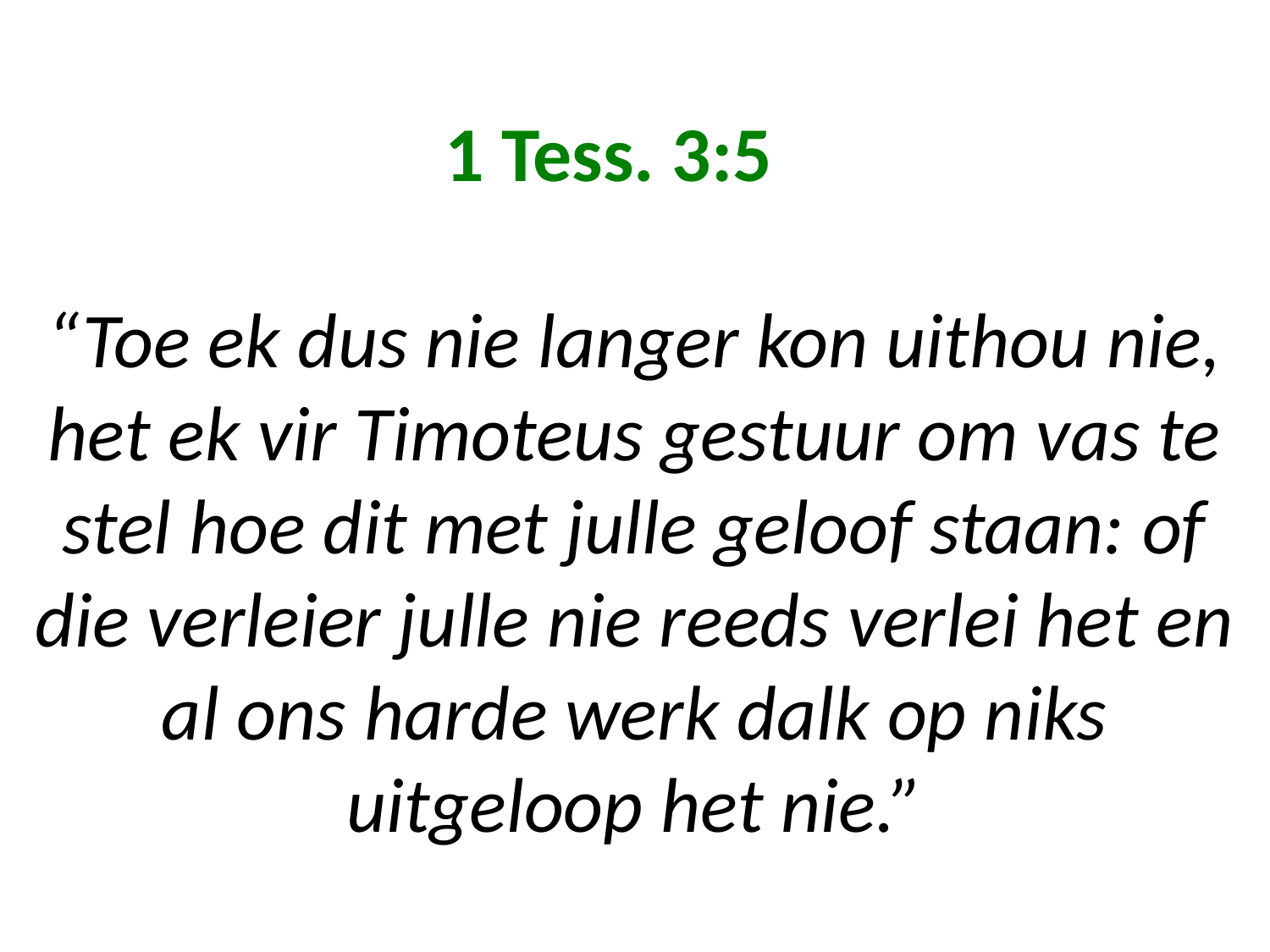

# 1 Tess. 3:5 “Toe ek dus nie langer kon uithou nie, het ek vir Timoteus gestuur om vas te stel hoe dit met julle geloof staan: of die verleier julle nie reeds verlei het en al ons harde werk dalk op niks uitgeloop het nie.”